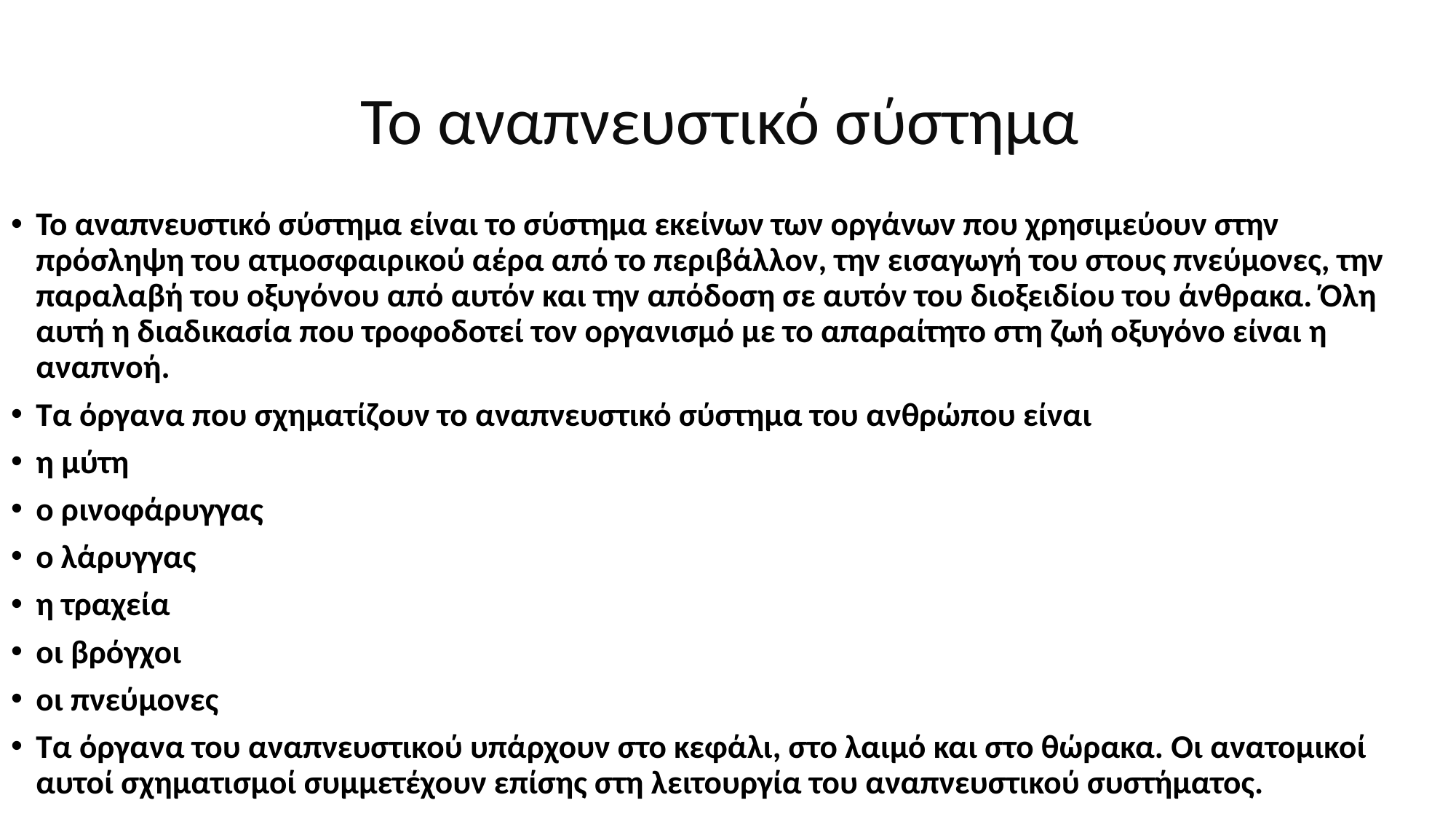

# Το αναπνευστικό σύστημα
Το αναπνευστικό σύστημα είναι το σύστημα εκείνων των οργάνων που χρησιμεύουν στην πρόσληψη του ατμοσφαιρικού αέρα από το περιβάλλον, την εισαγωγή του στους πνεύμονες, την παραλαβή του οξυγόνου από αυτόν και την απόδοση σε αυτόν του διοξειδίου του άνθρακα. Όλη αυτή η διαδικασία που τροφοδοτεί τον οργανισμό με το απαραίτητο στη ζωή οξυγόνο είναι η αναπνοή.
Τα όργανα που σχηματίζουν το αναπνευστικό σύστημα του ανθρώπου είναι
η μύτη
ο ρινοφάρυγγας
ο λάρυγγας
η τραχεία
οι βρόγχοι
οι πνεύμονες
Τα όργανα του αναπνευστικού υπάρχουν στο κεφάλι, στο λαιμό και στο θώρακα. Οι ανατομικοί αυτοί σχηματισμοί συμμετέχουν επίσης στη λειτουργία του αναπνευστικού συστήματος.